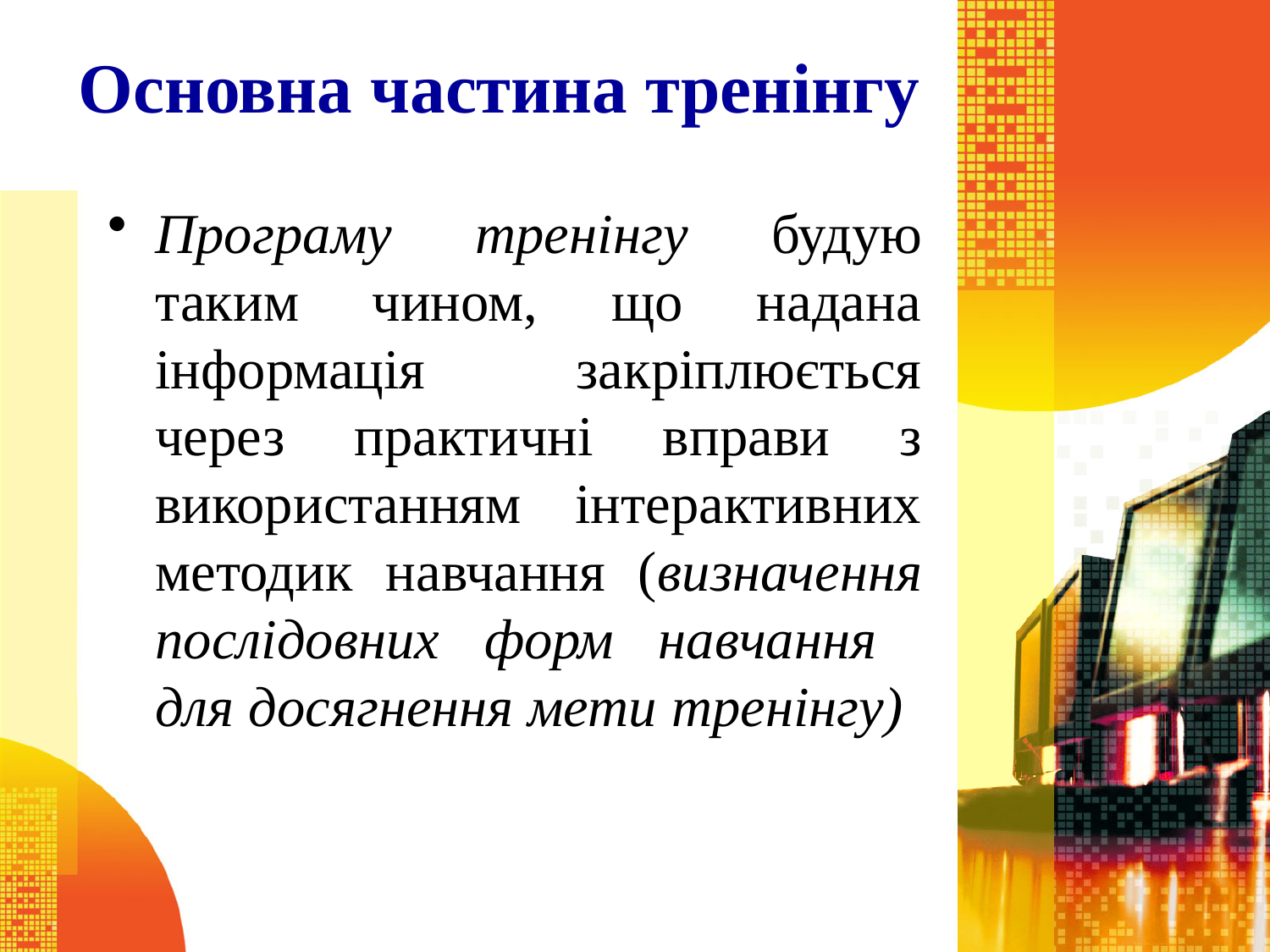

# Основна частина тренінгу
Програму тренінгу будую таким чином, що надана інформація закріплюється через практичні вправи з використанням інтерактивних методик навчання (визначення послідовних форм навчання  для досягнення мети тренінгу)